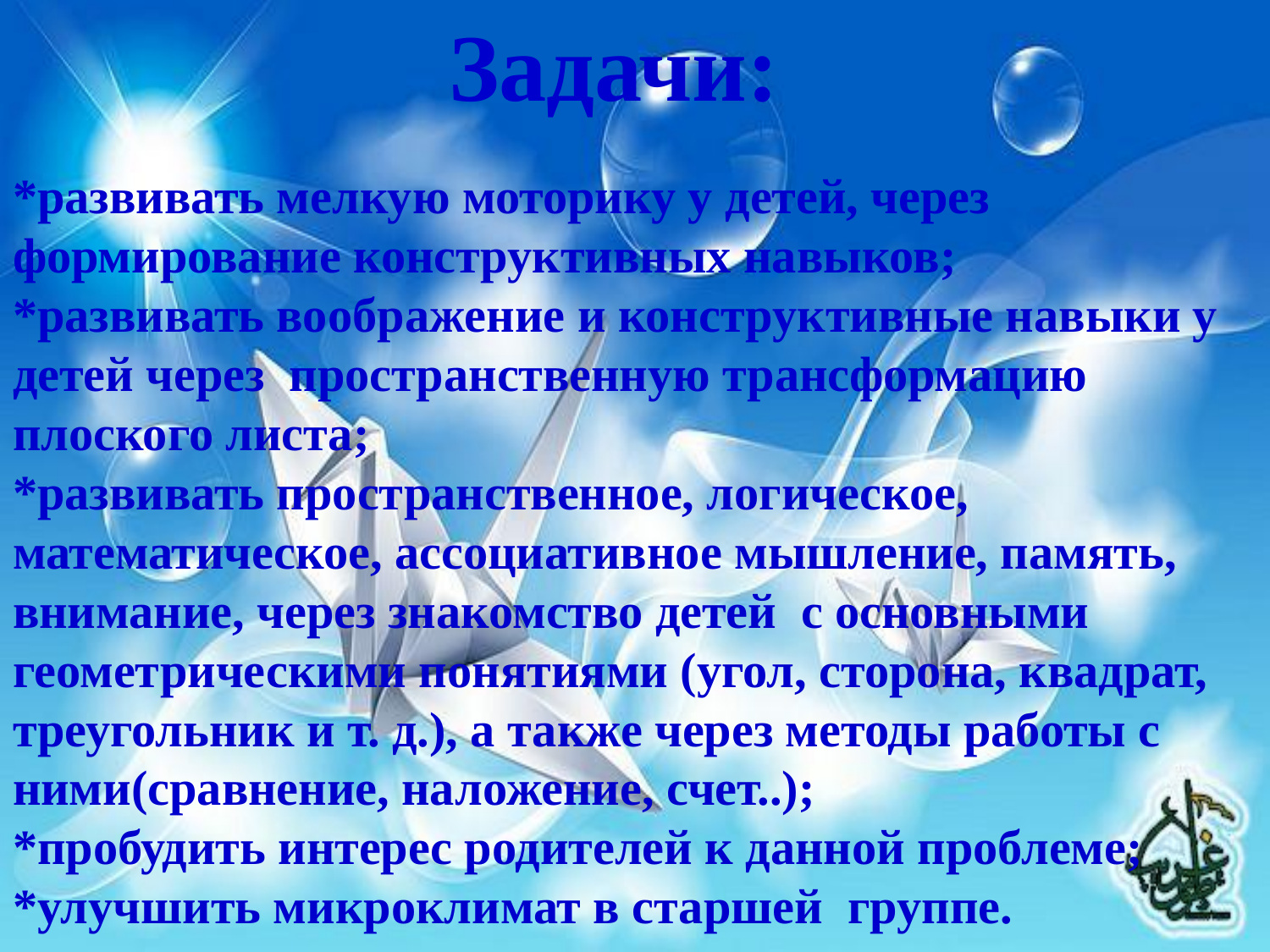

Задачи:
# *развивать мелкую моторику у детей, через формирование конструктивных навыков; *развивать воображение и конструктивные навыки у детей через  пространственную трансформацию плоского листа; *развивать пространственное, логическое, математическое, ассоциативное мышление, память, внимание, через знакомство детей  с основными геометрическими понятиями (угол, сторона, квадрат, треугольник и т. д.), а также через методы работы с ними(сравнение, наложение, счет..); *пробудить интерес родителей к данной проблеме; *улучшить микроклимат в старшей  группе.